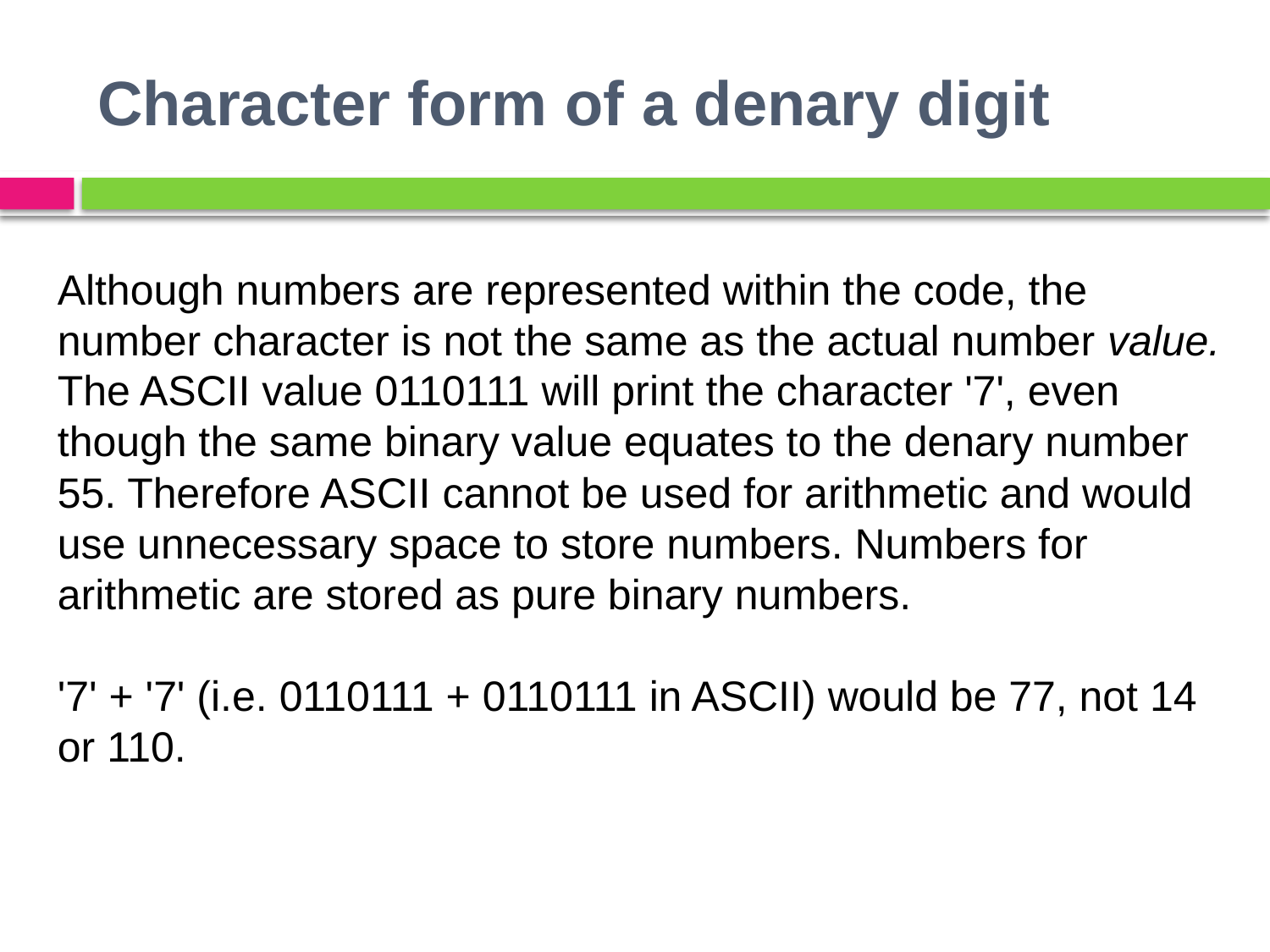

# Character form of a denary digit
Although numbers are represented within the code, the number character is not the same as the actual number value. The ASCII value 0110111 will print the character '7', even though the same binary value equates to the denary number 55. Therefore ASCII cannot be used for arithmetic and would use unnecessary space to store numbers. Numbers for arithmetic are stored as pure binary numbers.

'7' + '7' (i.e. 0110111 + 0110111 in ASCII) would be 77, not 14 or 110.